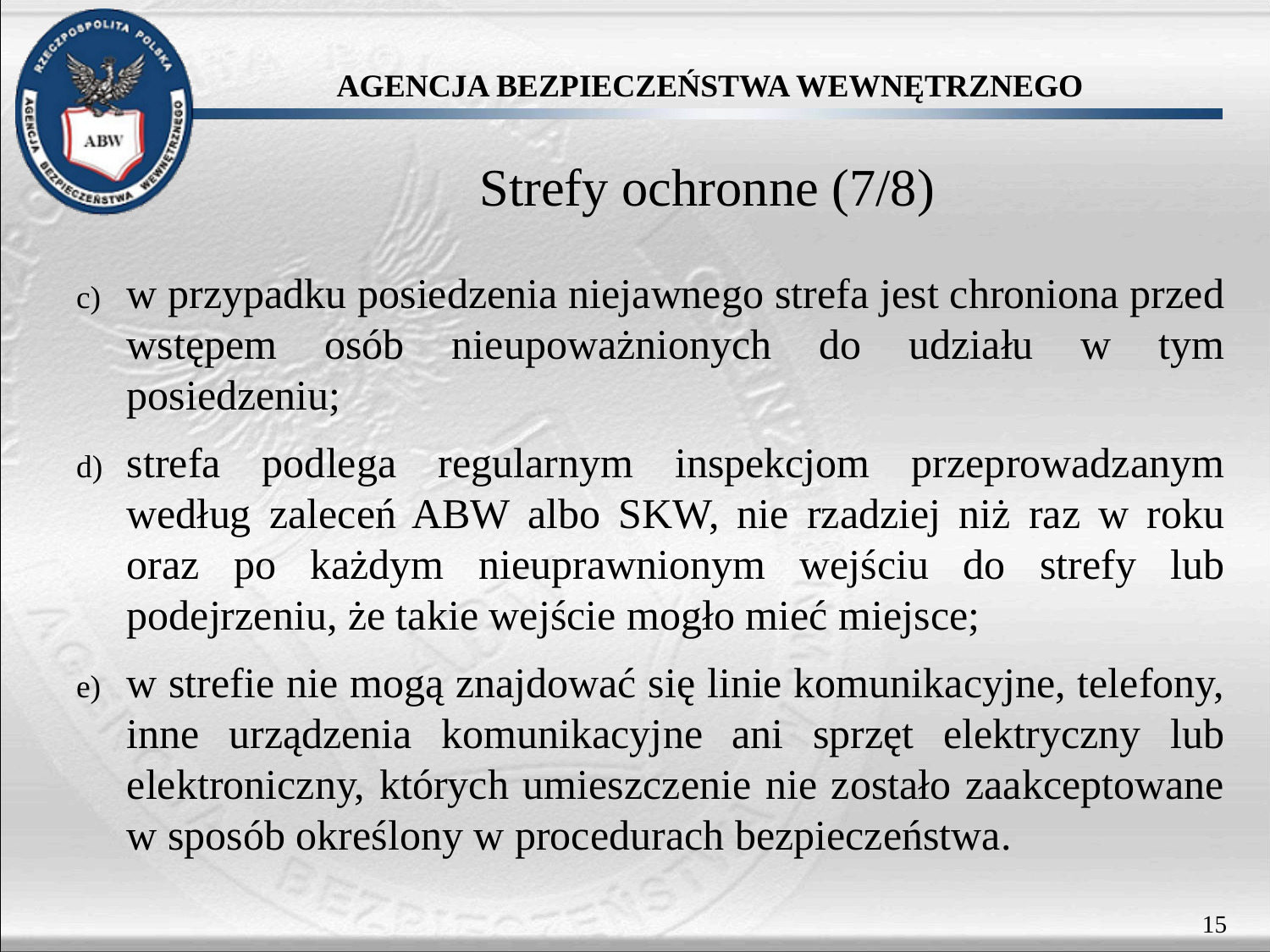

Strefy ochronne (7/8)
w przypadku posiedzenia niejawnego strefa jest chroniona przed wstępem osób nieupoważnionych do udziału w tym posiedzeniu;
strefa podlega regularnym inspekcjom przeprowadzanym według zaleceń ABW albo SKW, nie rzadziej niż raz w roku oraz po każdym nieuprawnionym wejściu do strefy lub podejrzeniu, że takie wejście mogło mieć miejsce;
w strefie nie mogą znajdować się linie komunikacyjne, telefony, inne urządzenia komunikacyjne ani sprzęt elektryczny lub elektroniczny, których umieszczenie nie zostało zaakceptowane w sposób określony w procedurach bezpieczeństwa.
15